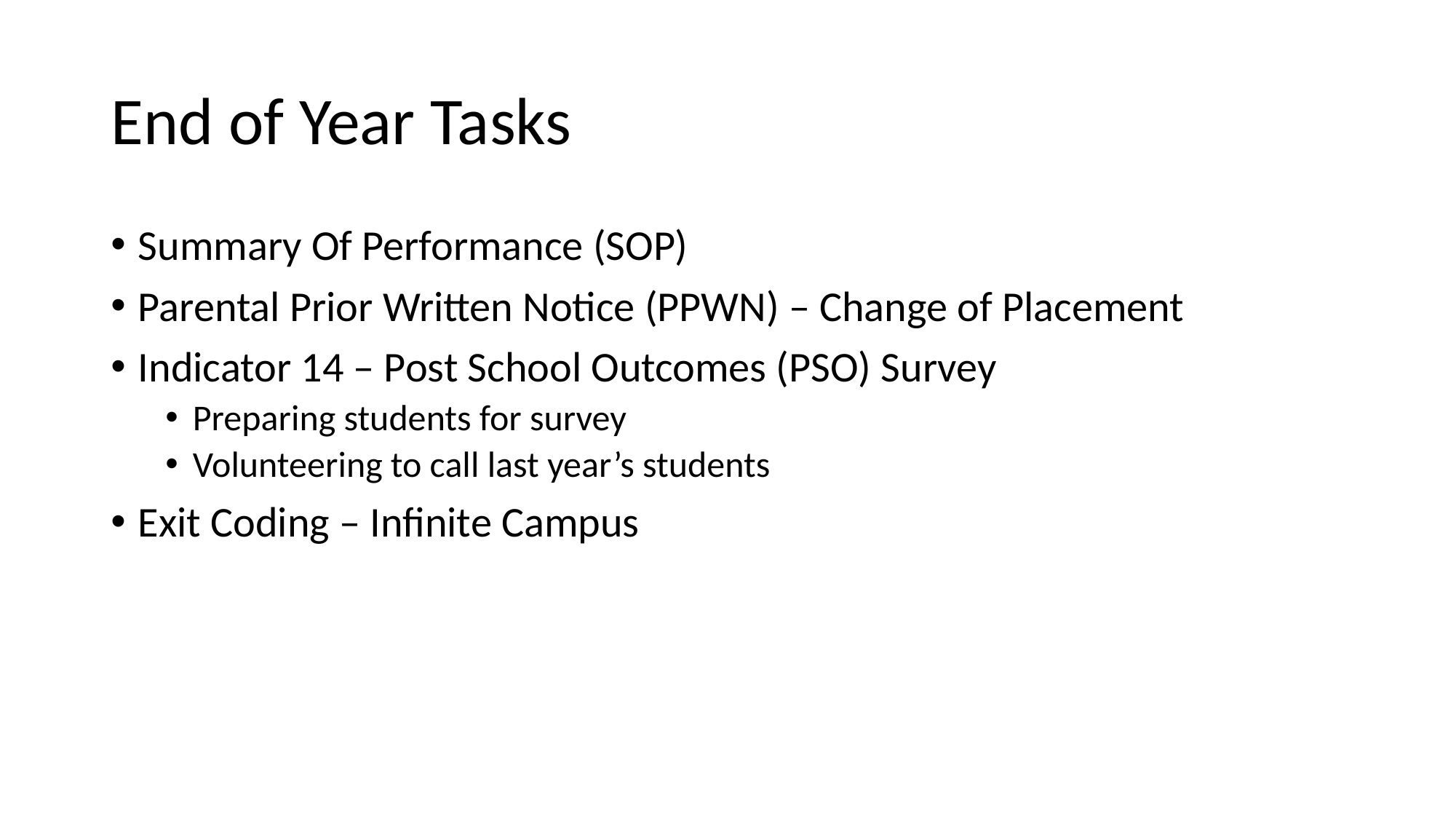

# End of Year Tasks
Summary Of Performance (SOP)
Parental Prior Written Notice (PPWN) – Change of Placement
Indicator 14 – Post School Outcomes (PSO) Survey
Preparing students for survey
Volunteering to call last year’s students
Exit Coding – Infinite Campus